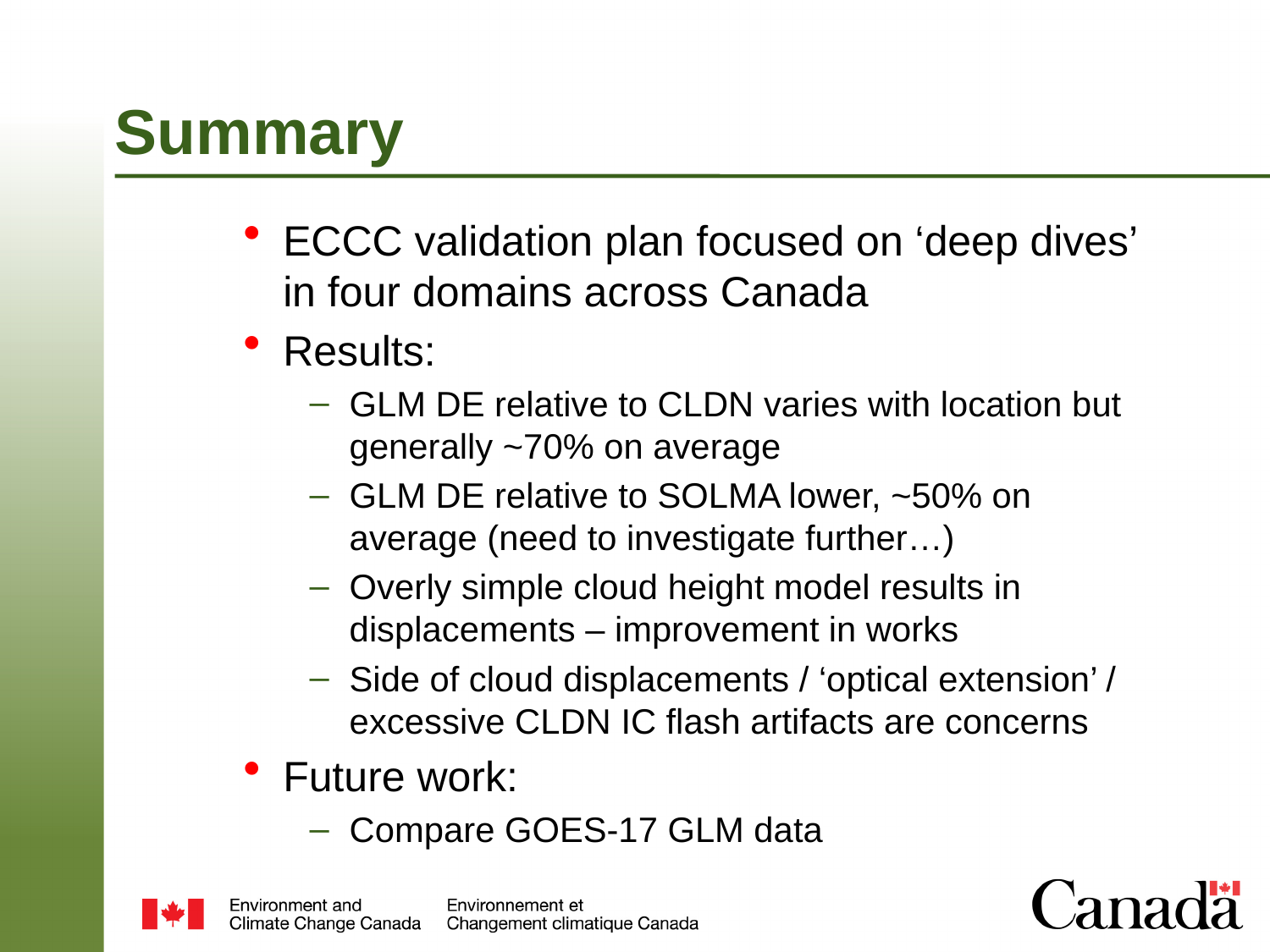

# Summary
ECCC validation plan focused on ‘deep dives’ in four domains across Canada
Results:
GLM DE relative to CLDN varies with location but generally ~70% on average
GLM DE relative to SOLMA lower, ~50% on average (need to investigate further…)
Overly simple cloud height model results in displacements – improvement in works
Side of cloud displacements / ‘optical extension’ / excessive CLDN IC flash artifacts are concerns
Future work:
Compare GOES-17 GLM data